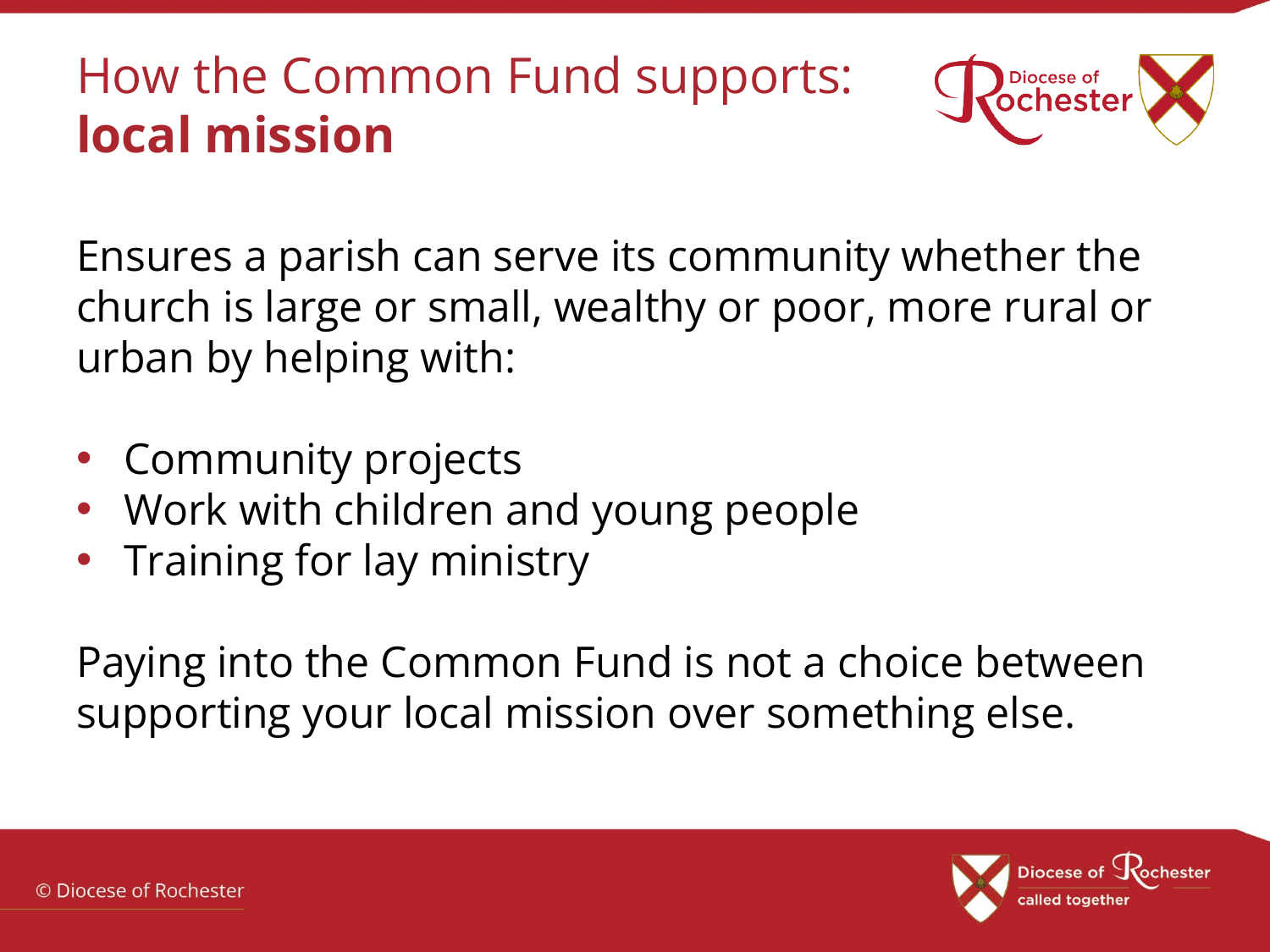

# How the Common Fund supports: local mission
Ensures a parish can serve its community whether the church is large or small, wealthy or poor, more rural or urban by helping with:

Community projects
Work with children and young people
Training for lay ministry

Paying into the Common Fund is not a choice between supporting your local mission over something else.